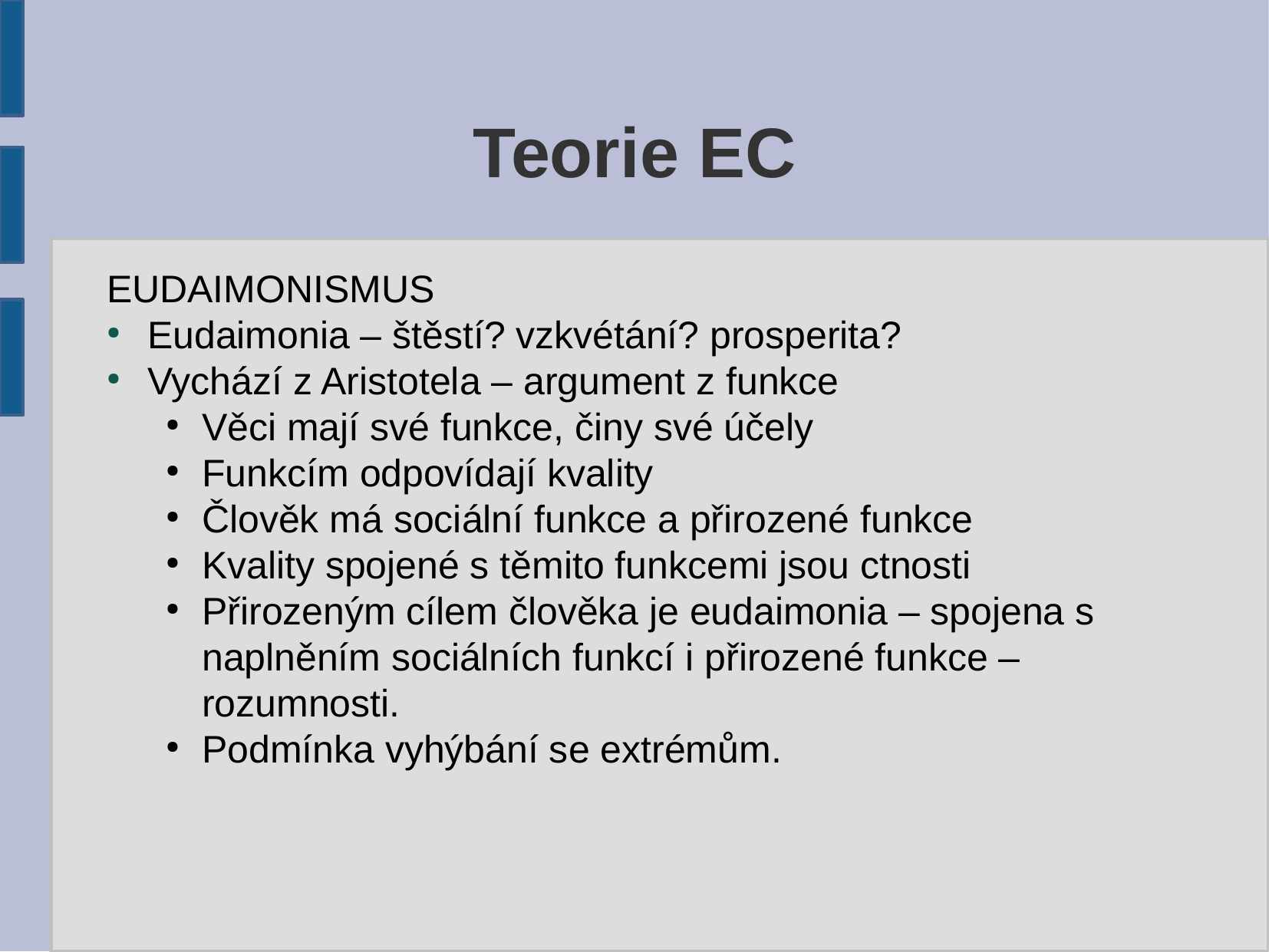

Teorie EC
EUDAIMONISMUS
Eudaimonia – štěstí? vzkvétání? prosperita?
Vychází z Aristotela – argument z funkce
Věci mají své funkce, činy své účely
Funkcím odpovídají kvality
Člověk má sociální funkce a přirozené funkce
Kvality spojené s těmito funkcemi jsou ctnosti
Přirozeným cílem člověka je eudaimonia – spojena s naplněním sociálních funkcí i přirozené funkce – rozumnosti.
Podmínka vyhýbání se extrémům.